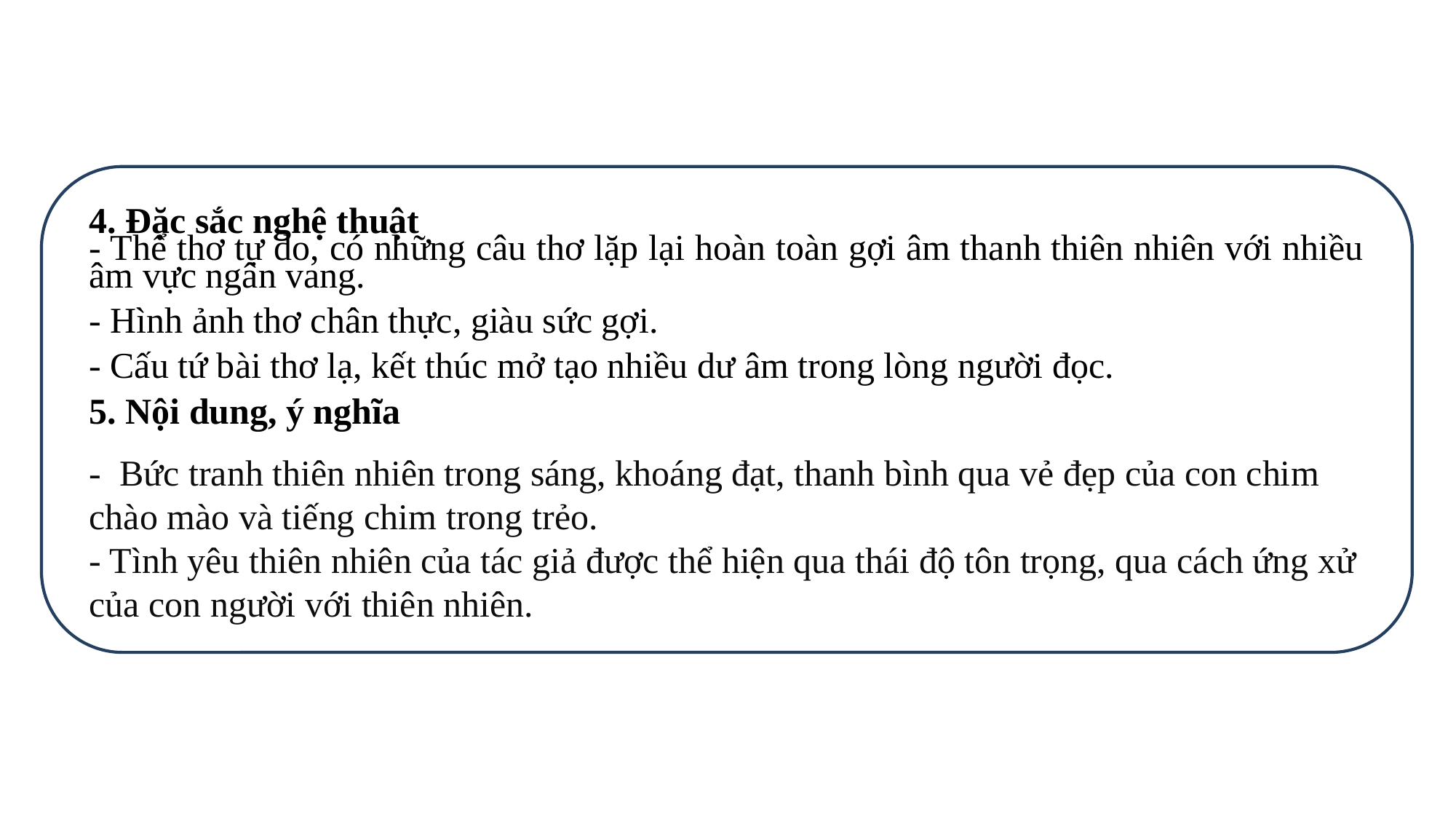

4. Đặc sắc nghệ thuật
- Thể thơ tự do, có những câu thơ lặp lại hoàn toàn gợi âm thanh thiên nhiên với nhiều âm vực ngân vang.
- Hình ảnh thơ chân thực, giàu sức gợi.
- Cấu tứ bài thơ lạ, kết thúc mở tạo nhiều dư âm trong lòng người đọc.
5. Nội dung, ý nghĩa
-  Bức tranh thiên nhiên trong sáng, khoáng đạt, thanh bình qua vẻ đẹp của con chim chào mào và tiếng chim trong trẻo.
- Tình yêu thiên nhiên của tác giả được thể hiện qua thái độ tôn trọng, qua cách ứng xử của con người với thiên nhiên.